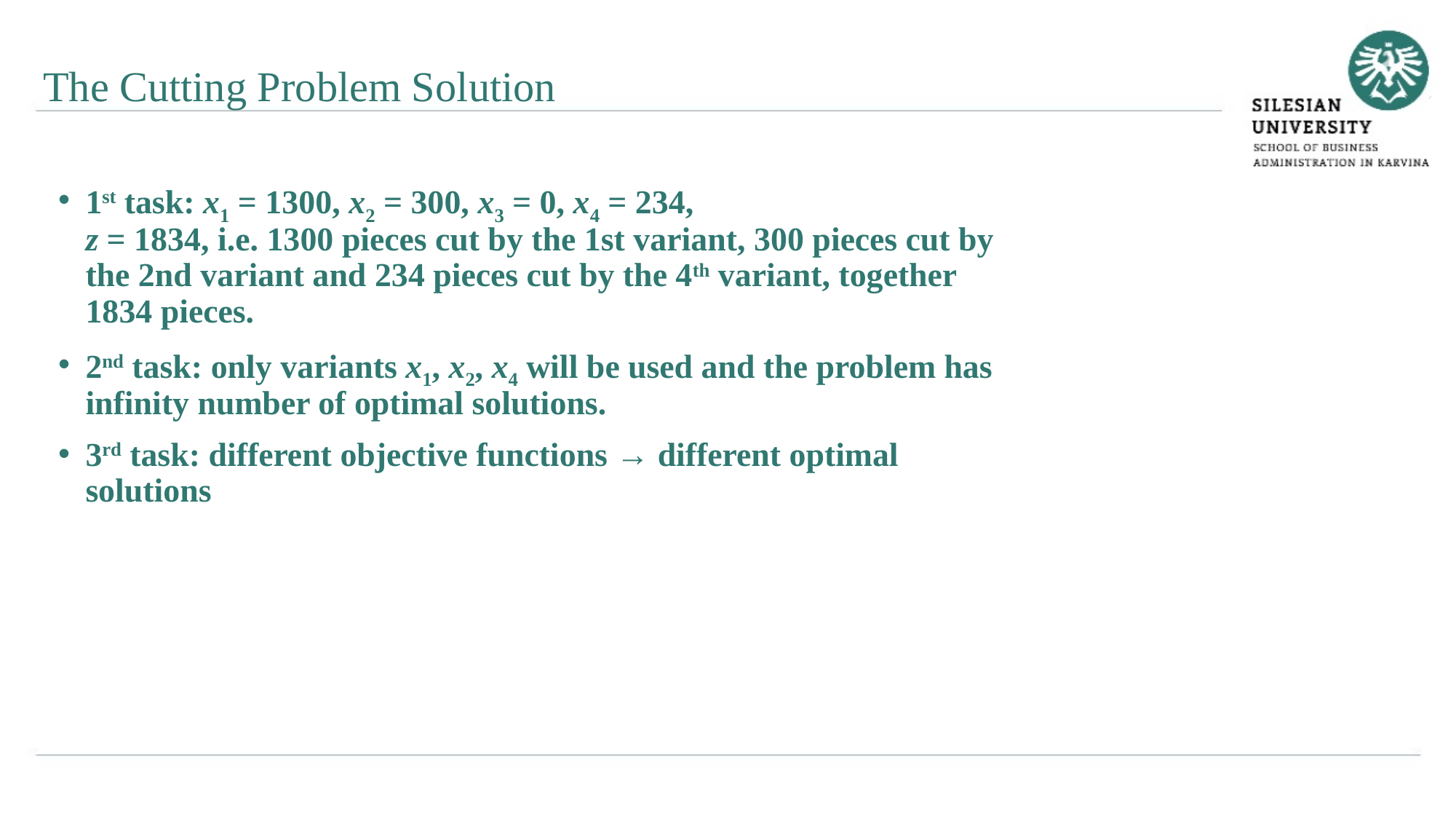

The Cutting Problem Solution
1st task: x1 = 1300, x2 = 300, x3 = 0, x4 = 234,
z = 1834, i.e. 1300 pieces cut by the 1st variant, 300 pieces cut by the 2nd variant and 234 pieces cut by the 4th variant, together 1834 pieces.
2nd task: only variants x1, x2, x4 will be used and the problem has infinity number of optimal solutions.
3rd task: different objective functions → different optimal solutions